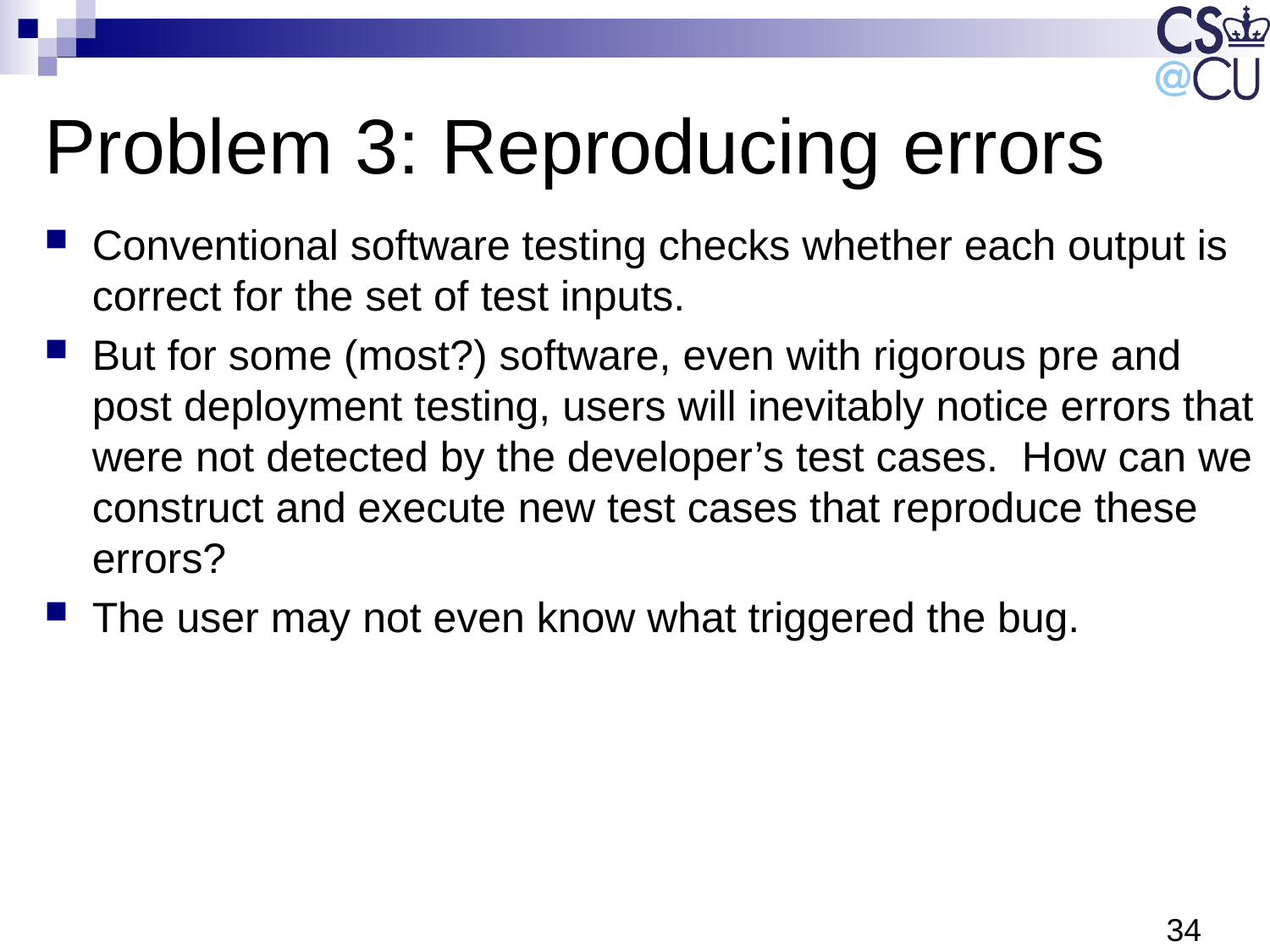

# Problem 3: Reproducing errors
Conventional software testing checks whether each output is correct for the set of test inputs.
But for some (most?) software, even with rigorous pre and post deployment testing, users will inevitably notice errors that were not detected by the developer’s test cases.  How can we construct and execute new test cases that reproduce these errors?
The user may not even know what triggered the bug.